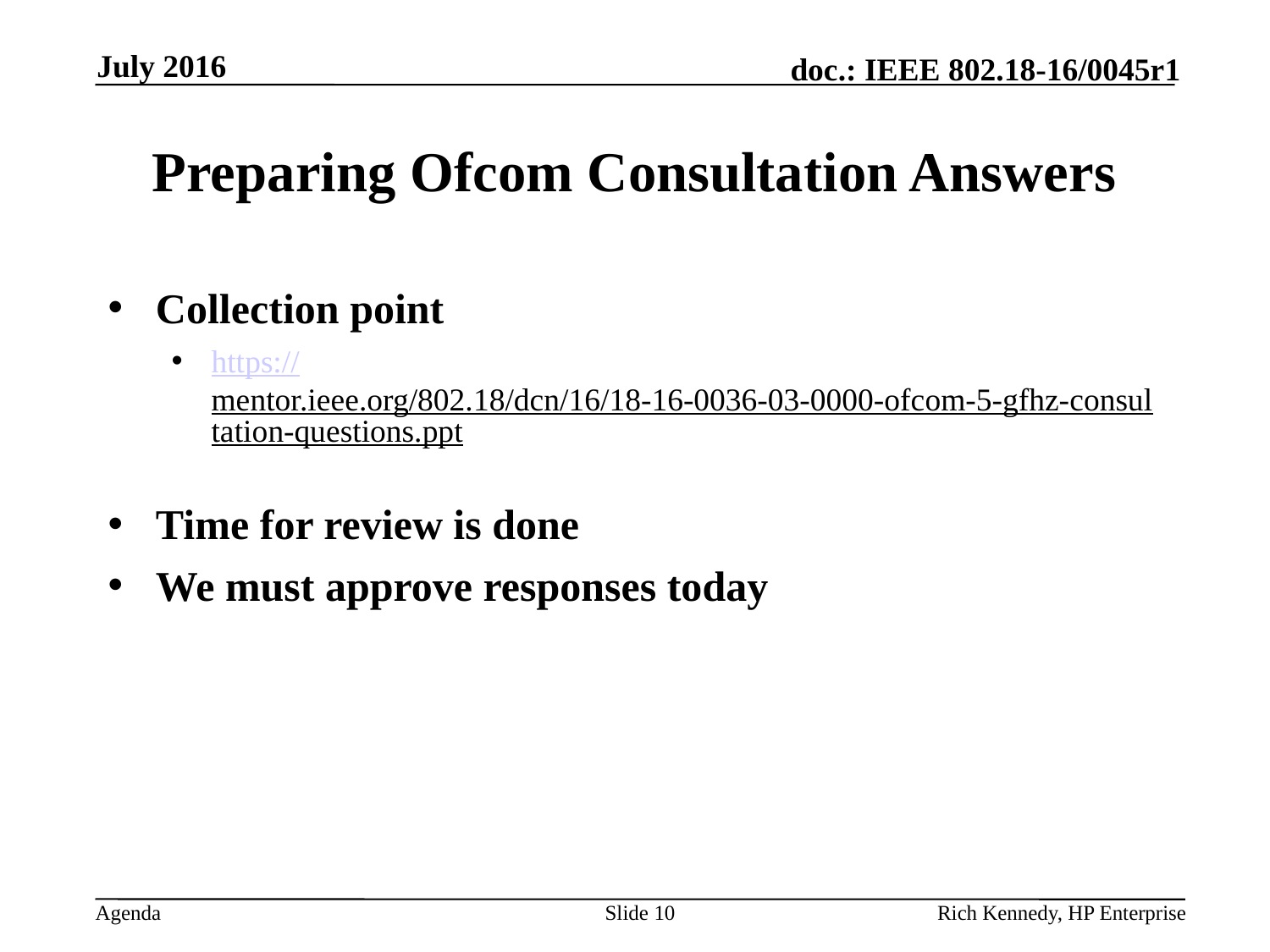

July 2016
# Preparing Ofcom Consultation Answers
Collection point
https://mentor.ieee.org/802.18/dcn/16/18-16-0036-03-0000-ofcom-5-gfhz-consultation-questions.ppt
Time for review is done
We must approve responses today
Slide 10
Rich Kennedy, HP Enterprise